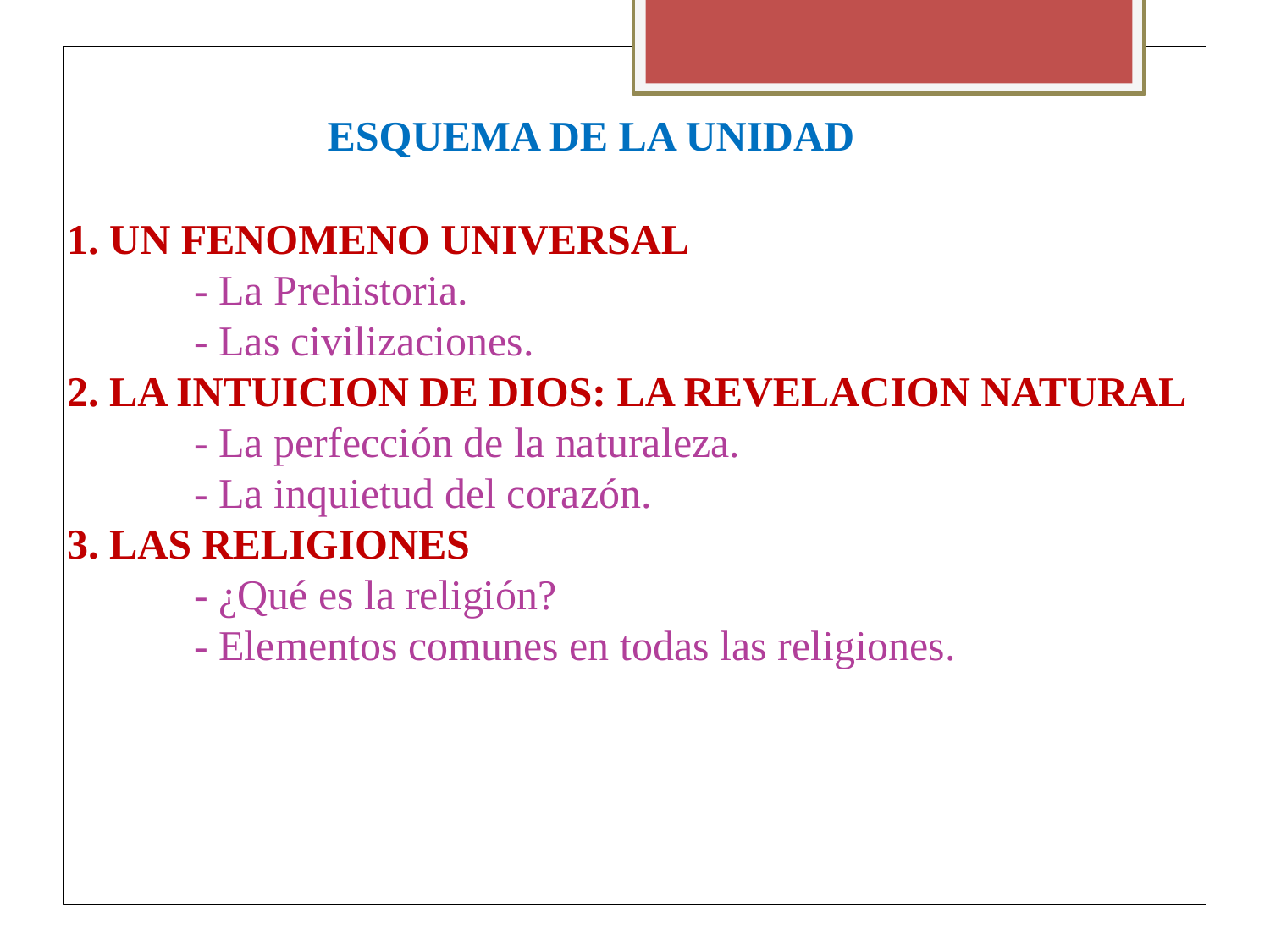

ESQUEMA DE LA UNIDAD
1. UN FENOMENO UNIVERSAL
	- La Prehistoria.
	- Las civilizaciones.
2. LA INTUICION DE DIOS: LA REVELACION NATURAL     	- La perfección de la naturaleza.
	- La inquietud del corazón.
3. LAS RELIGIONES
	- ¿Qué es la religión?
	- Elementos comunes en todas las religiones.